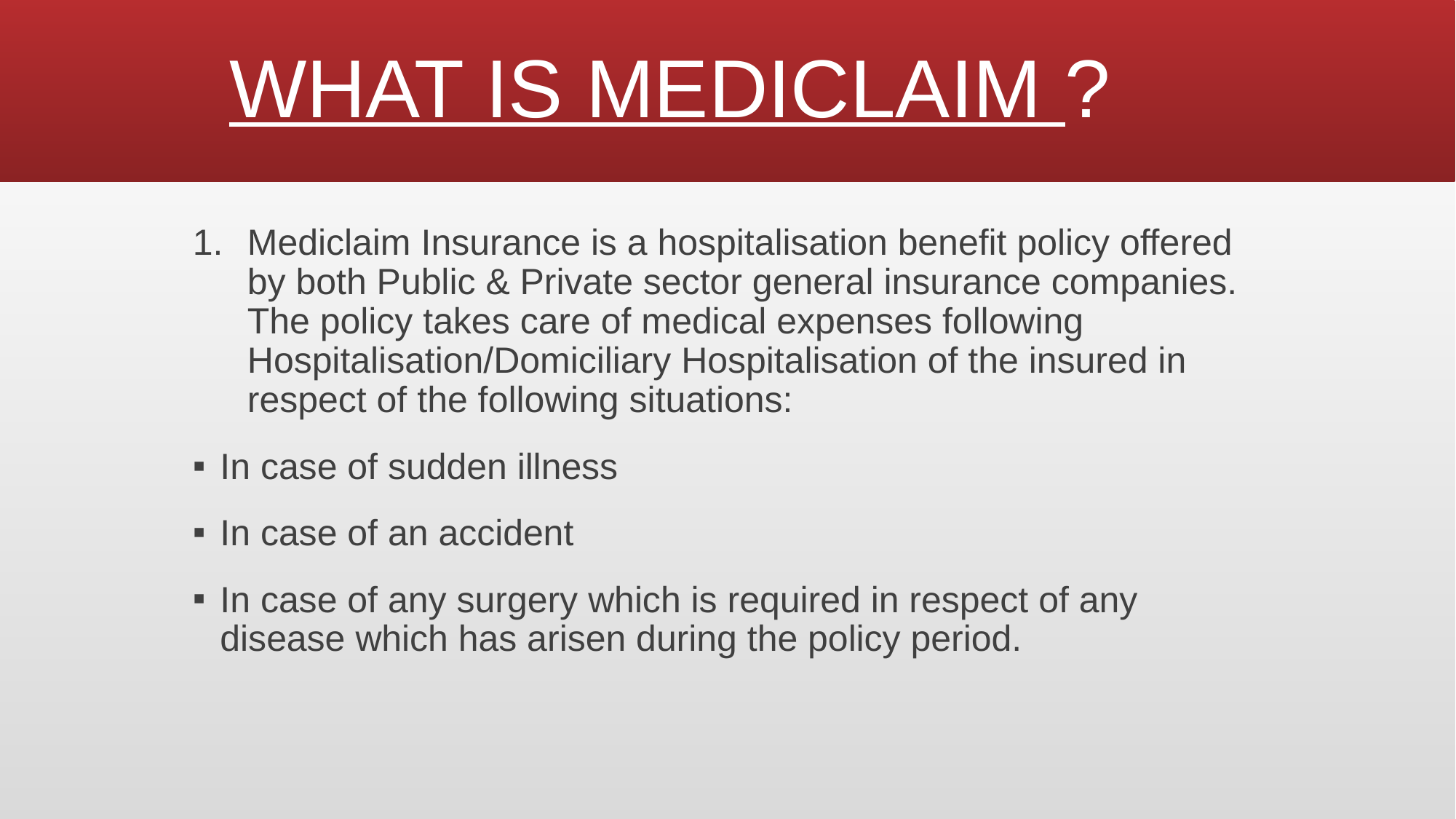

# WHAT IS MEDICLAIM ?
Mediclaim Insurance is a hospitalisation benefit policy offered by both Public & Private sector general insurance companies. The policy takes care of medical expenses following Hospitalisation/Domiciliary Hospitalisation of the insured in respect of the following situations:
In case of sudden illness
In case of an accident
In case of any surgery which is required in respect of any disease which has arisen during the policy period.